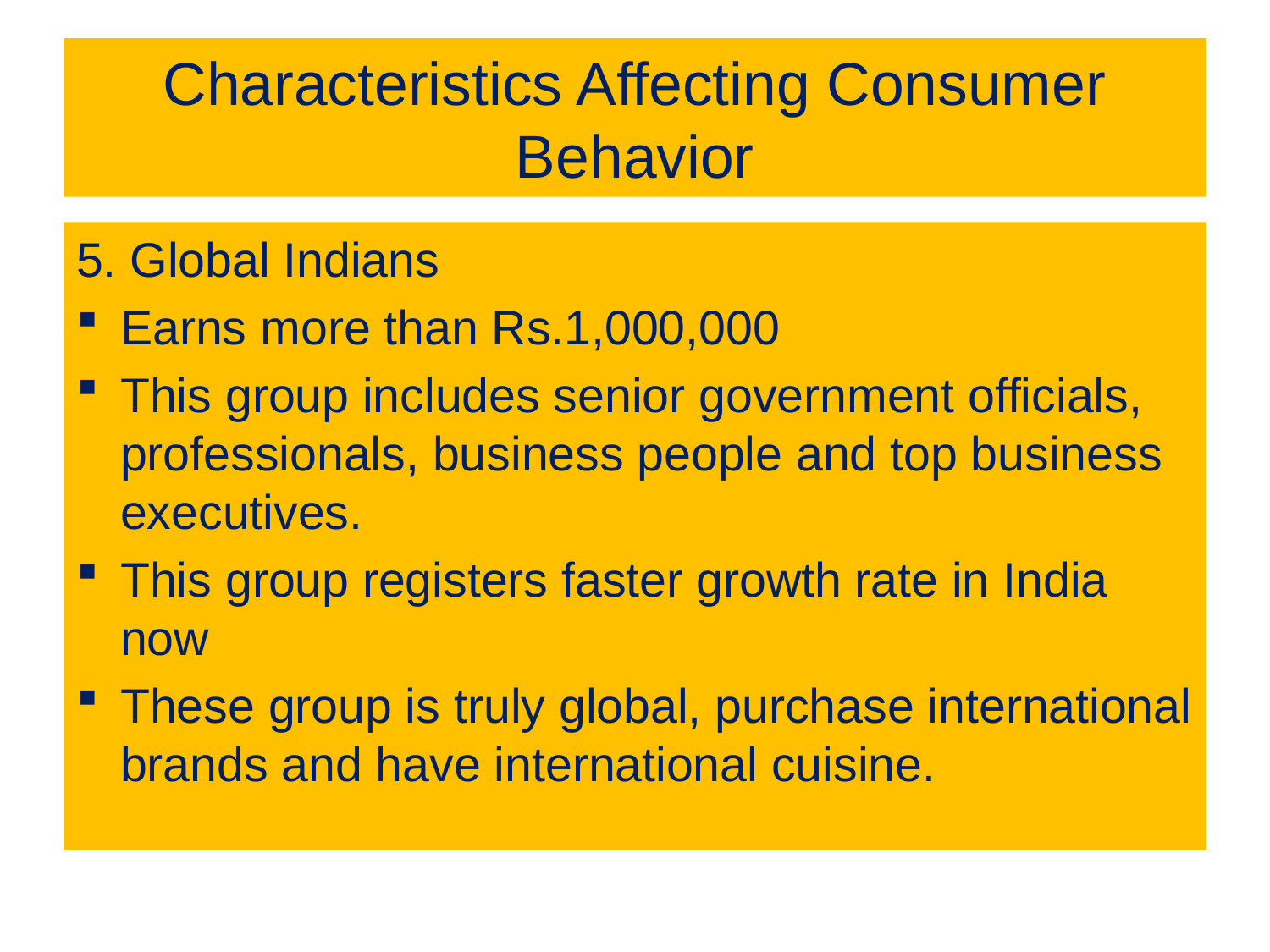

# Characteristics Affecting Consumer Behavior
5. Global Indians
Earns more than Rs.1,000,000
This group includes senior government officials, professionals, business people and top business executives.
This group registers faster growth rate in India now
These group is truly global, purchase international brands and have international cuisine.